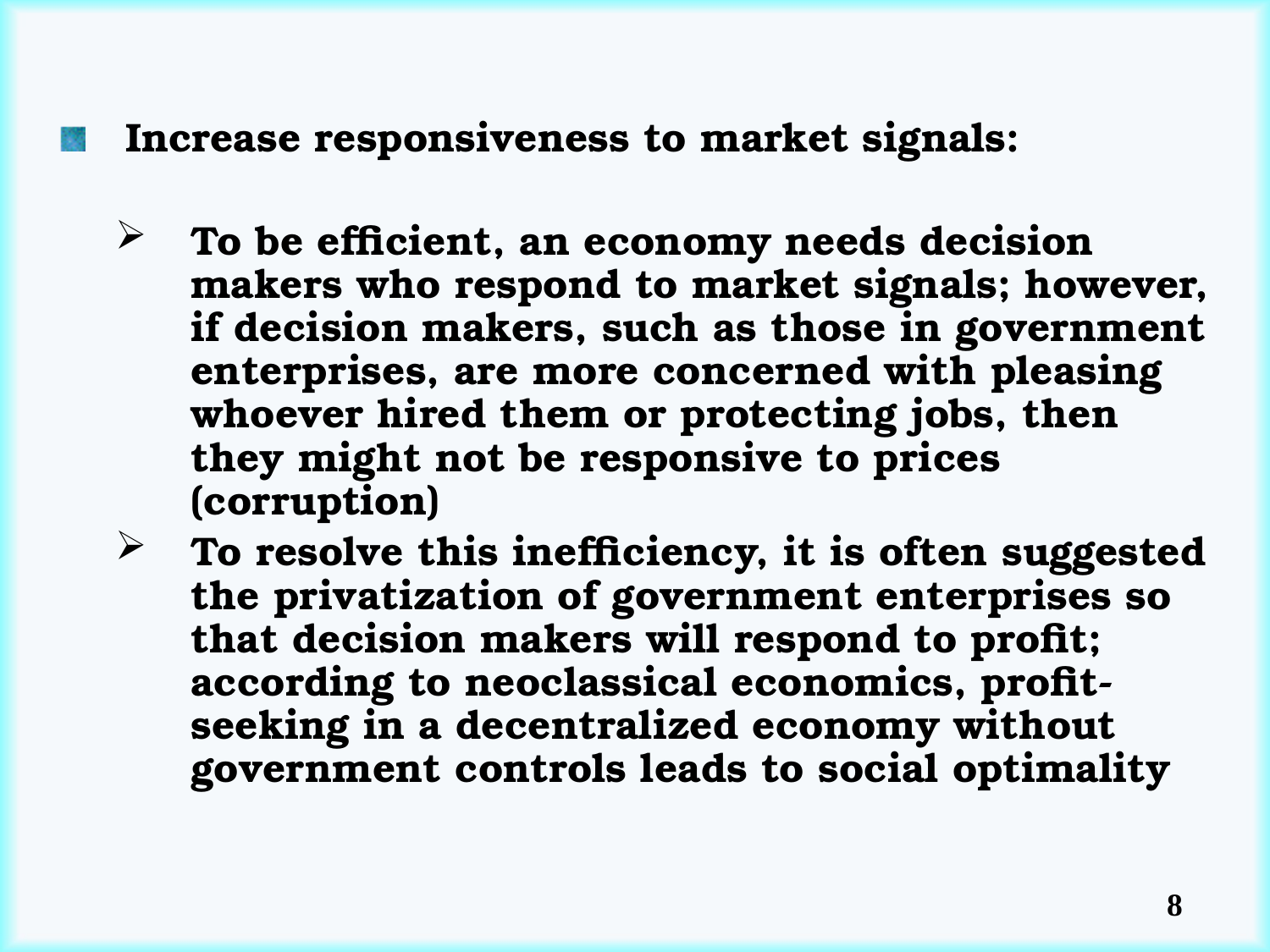

Increase responsiveness to market signals:

To be efficient, an economy needs decision makers who respond to market signals; however, if decision makers, such as those in government enterprises, are more concerned with pleasing whoever hired them or protecting jobs, then they might not be responsive to prices (corruption)
To resolve this inefficiency, it is often suggested the privatization of government enterprises so that decision makers will respond to profit; according to neoclassical economics, profit-seeking in a decentralized economy without government controls leads to social optimality